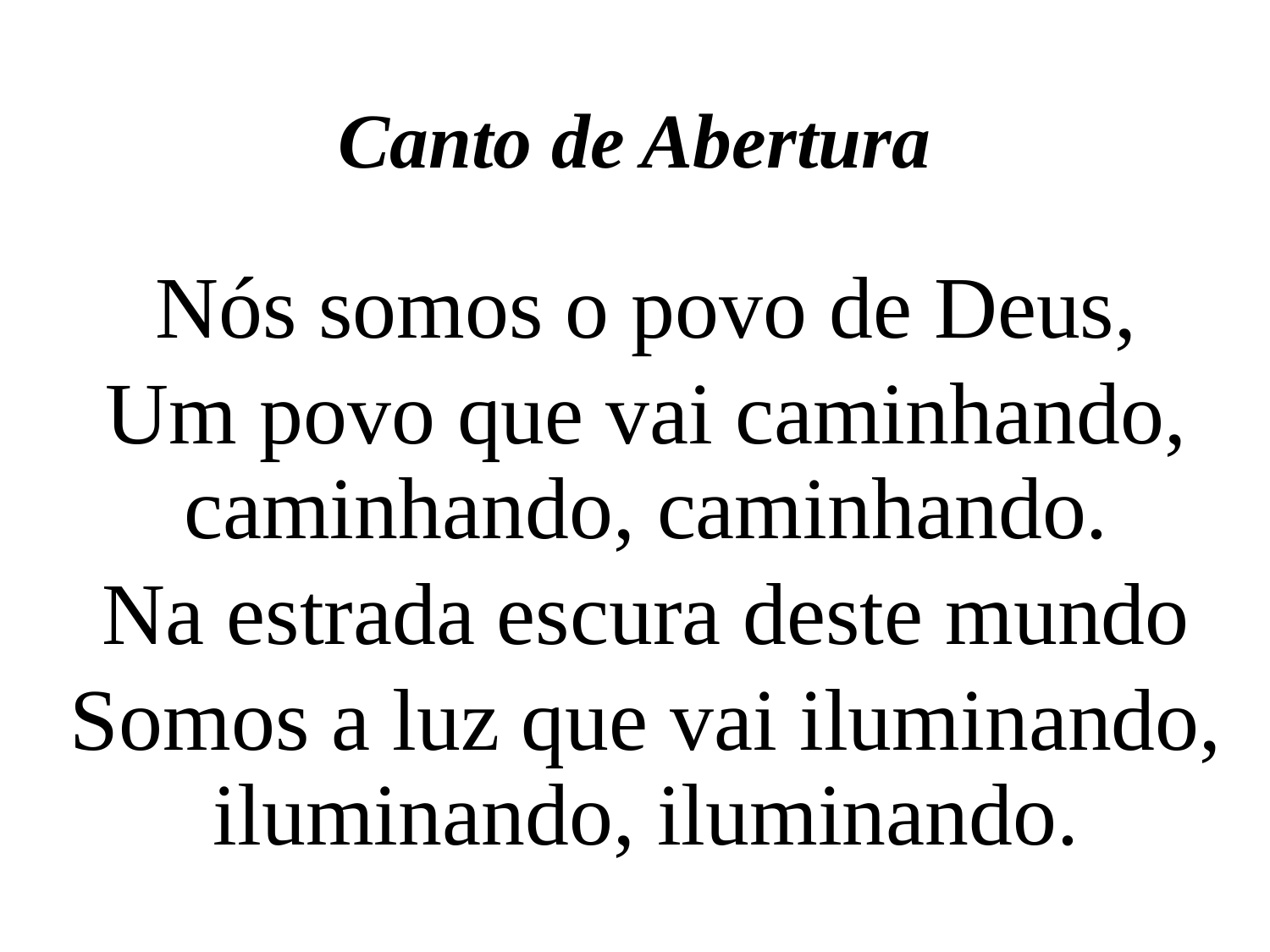

Canto de Abertura
Nós somos o povo de Deus,
Um povo que vai caminhando, caminhando, caminhando.
Na estrada escura deste mundo
Somos a luz que vai iluminando, iluminando, iluminando.